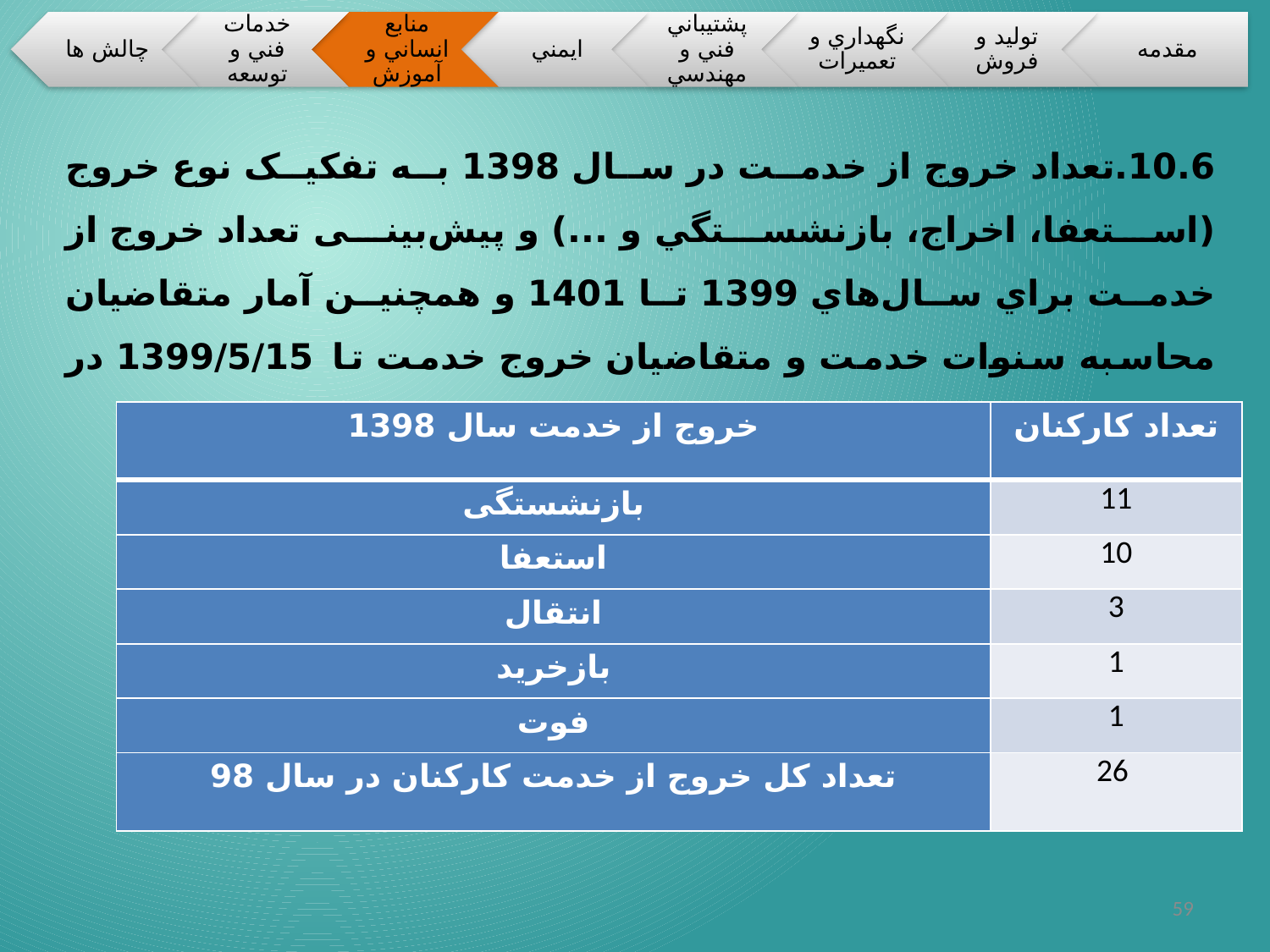

مقدمه
توليد و فروش
نگهداري و تعميرات
پشتيباني فني و مهندسي
ايمني
منابع انساني و آموزش
خدمات فني و توسعه
چالش ها
10.6.	تعداد خروج از خدمت در سال 1398 به تفکيک نوع خروج (استعفا، اخراج، بازنشستگي و ...) و پیش‌بینی تعداد خروج از خدمت براي سال‌هاي 1399 تا 1401 و همچنین آمار متقاضیان محاسبه سنوات خدمت و متقاضیان خروج خدمت تا 1399/5/15 در جداول زیر ارائه‌شده است:
| خروج از خدمت سال 1398 | تعداد کارکنان |
| --- | --- |
| بازنشستگی | 11 |
| استعفا | 10 |
| انتقال | 3 |
| بازخرید | 1 |
| فوت | 1 |
| تعداد کل خروج از خدمت کارکنان در سال 98 | 26 |
59